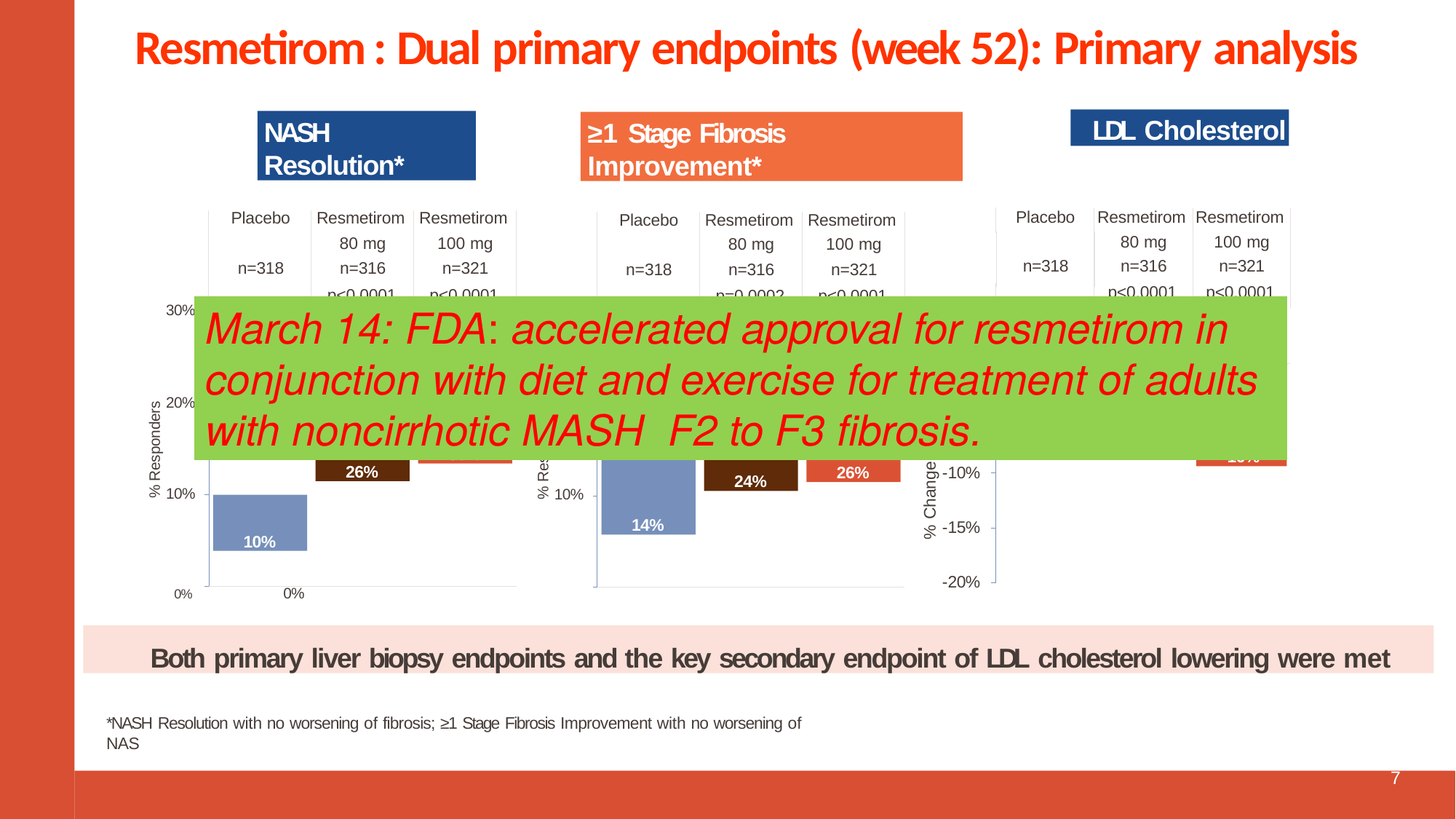

# Resmetirom : Dual primary endpoints (week 52): Primary analysis
LDL Cholesterol
NASH Resolution*
≥1 Stage Fibrosis Improvement*
| Placebo | Resmetirom | Resmetirom |  | Placebo | Resmetirom | Resmetirom |  | Placebo | Resmetirom | Resmetirom |
| --- | --- | --- | --- | --- | --- | --- | --- | --- | --- | --- |
|  | 80 mg | 100 mg |  |  | 80 mg | 100 mg |  |  | 80 mg | 100 mg |
| n=318 | n=316 | n=321 |  | n=318 | n=316 | n=321 |  | n=318 | n=316 | n=321 |

p<0.0001
p<0.0001
p<0.0001
p<0.0001

p=0.0002
p<0.0001

5%
March 14: FDA: accelerated approval for resmetirom in conjunction with diet and exercise for treatment of adults with noncirrhotic MASH  F2 to F3 fibrosis.
30%
30%

30%
0%

26%

26%
0%
% Change from Baseline

-14%

-16%

24%
20%
20%
% Responders
% Responders
-5%

14%
-10%
10%
10%

10%
-15%
-20%
0%	0%
Both primary liver biopsy endpoints and the key secondary endpoint of LDL cholesterol lowering were met
*NASH Resolution with no worsening of fibrosis; ≥1 Stage Fibrosis Improvement with no worsening of NAS
7